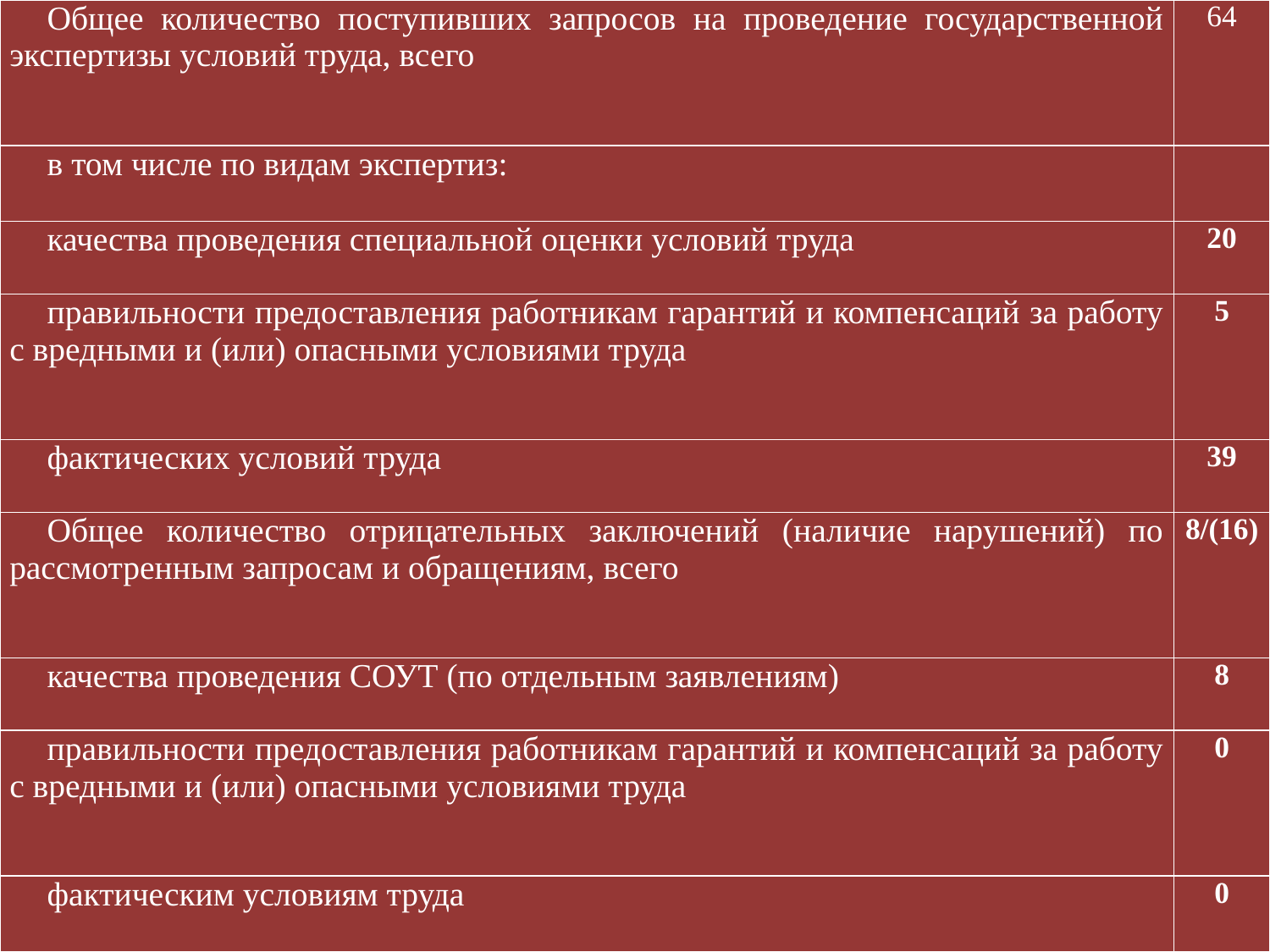

| Общее количество поступивших запросов на проведение государственной экспертизы условий труда, всего | 64 |
| --- | --- |
| в том числе по видам экспертиз: |  |
| качества проведения специальной оценки условий труда | 20 |
| правильности предоставления работникам гарантий и компенсаций за работу с вредными и (или) опасными условиями труда | 5 |
| фактических условий труда | 39 |
| Общее количество отрицательных заключений (наличие нарушений) по рассмотренным запросам и обращениям, всего | 8/(16) |
| качества проведения СОУТ (по отдельным заявлениям) | 8 |
| правильности предоставления работникам гарантий и компенсаций за работу с вредными и (или) опасными условиями труда | 0 |
| фактическим условиям труда | 0 |